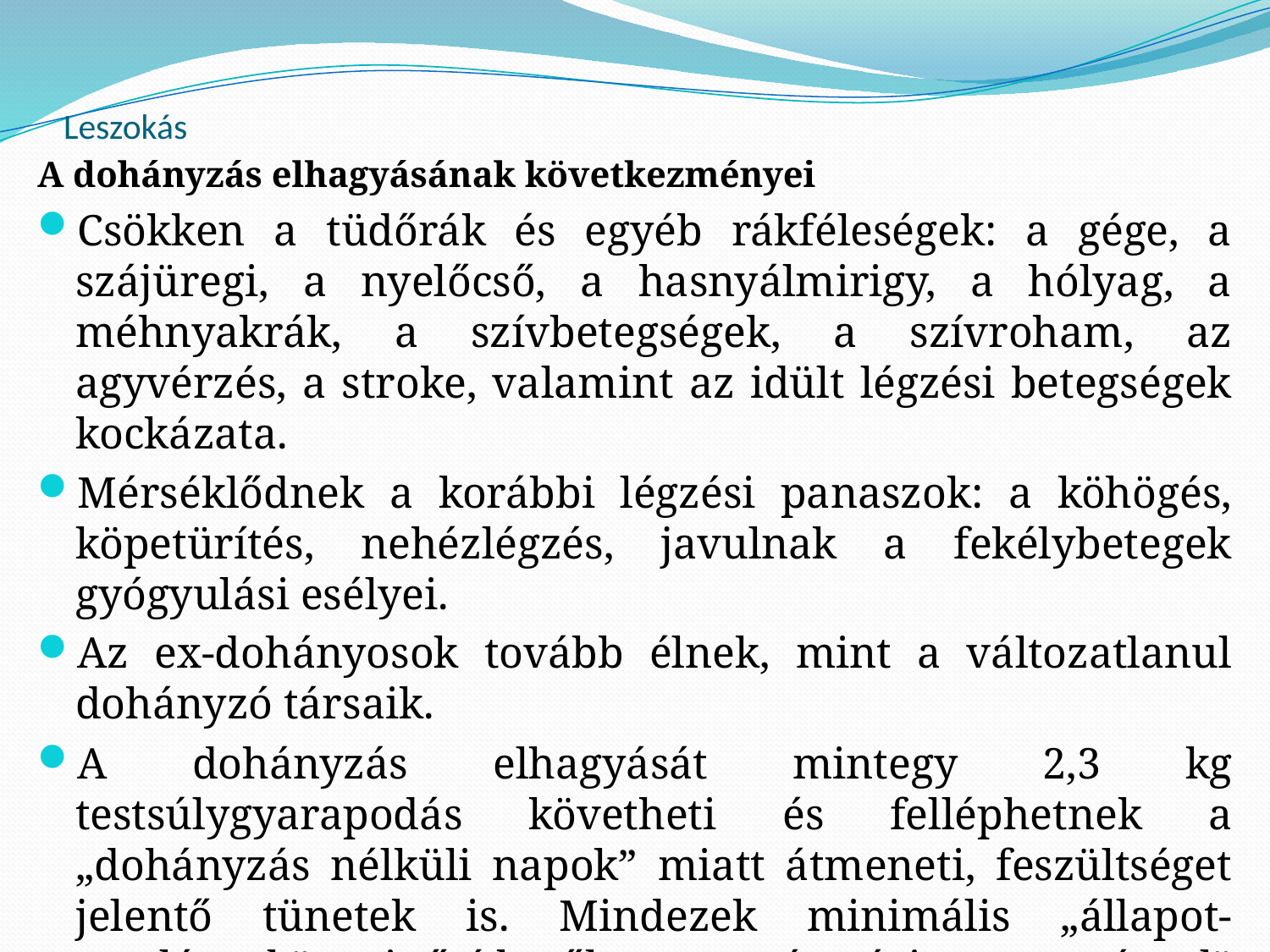

# Leszokás
A dohányzás elhagyásának következményei
Csökken a tüdőrák és egyéb rákféleségek: a gége, a szájüregi, a nyelőcső, a hasnyálmirigy, a hólyag, a méhnyakrák, a szívbetegségek, a szívroham, az agyvérzés, a stroke, valamint az idült légzési betegségek kockázata.
Mérséklődnek a korábbi légzési panaszok: a köhögés, köpetürítés, nehézlégzés, javulnak a fekélybetegek gyógyulási esélyei.
Az ex-dohányosok tovább élnek, mint a változatlanul dohányzó társaik.
A dohányzás elhagyását mintegy 2,3 kg testsúlygyarapodás követheti és felléphetnek a „dohányzás nélküli napok” miatt átmeneti, feszültséget jelentő tünetek is. Mindezek minimális „állapot-romlásnak” minősíthetők: az egészségi „nyereséggel” szemben.